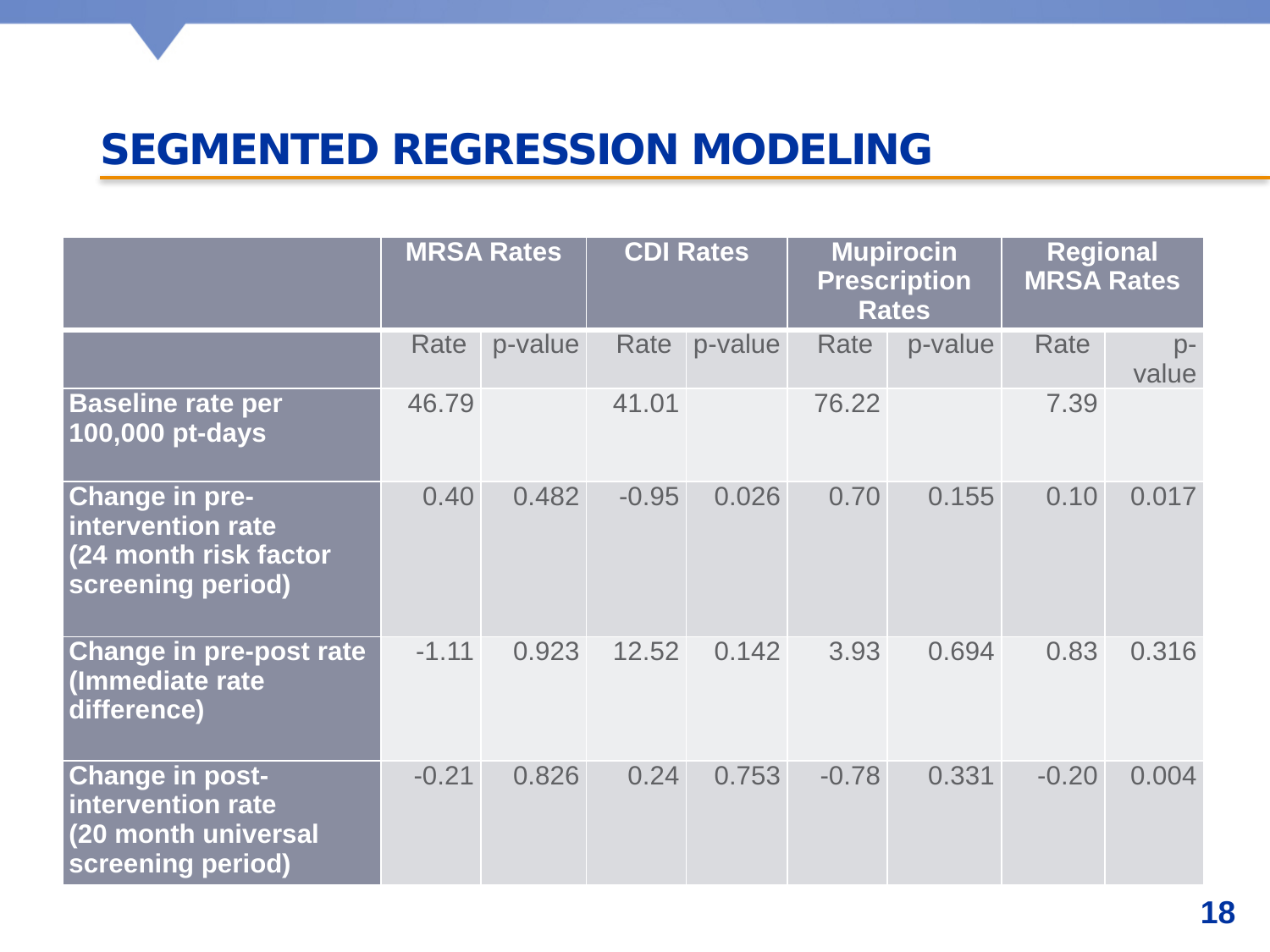

# Segmented regression modeling
|  | MRSA Rates |  | CDI Rates |  | Mupirocin Prescription Rates |  | Regional MRSA Rates |  |
| --- | --- | --- | --- | --- | --- | --- | --- | --- |
|  | Rate | p-value | Rate | p-value | Rate | p-value | Rate | p-value |
| Baseline rate per 100,000 pt-days | 46.79 |  | 41.01 |  | 76.22 |  | 7.39 |  |
| Change in pre-intervention rate (24 month risk factor screening period) | 0.40 | 0.482 | -0.95 | 0.026 | 0.70 | 0.155 | 0.10 | 0.017 |
| Change in pre-post rate (Immediate rate difference) | -1.11 | 0.923 | 12.52 | 0.142 | 3.93 | 0.694 | 0.83 | 0.316 |
| Change in post-intervention rate (20 month universal screening period) | -0.21 | 0.826 | 0.24 | 0.753 | -0.78 | 0.331 | -0.20 | 0.004 |

18